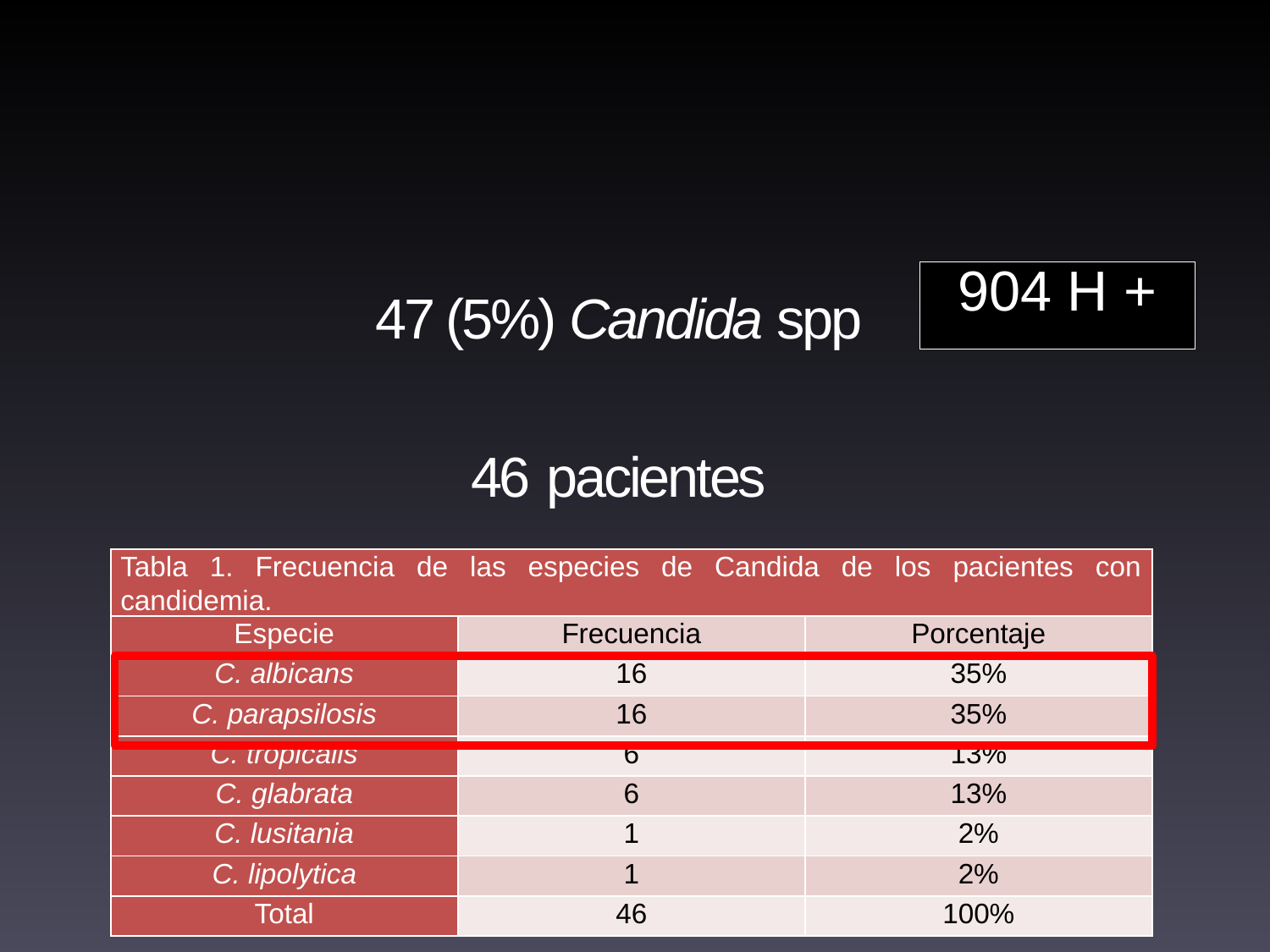

#
904 H +
47 (5%) Candida spp

46 pacientes

| Tabla 1. Frecuencia de las especies de Candida de los pacientes con candidemia. |  |  |
| --- | --- | --- |
| Especie | Frecuencia | Porcentaje |
| C. albicans | 16 | 35% |
| C. parapsilosis | 16 | 35% |
| C. tropicalis | 6 | 13% |
| C. glabrata | 6 | 13% |
| C. lusitania | 1 | 2% |
| C. lipolytica | 1 | 2% |
| Total | 46 | 100% |